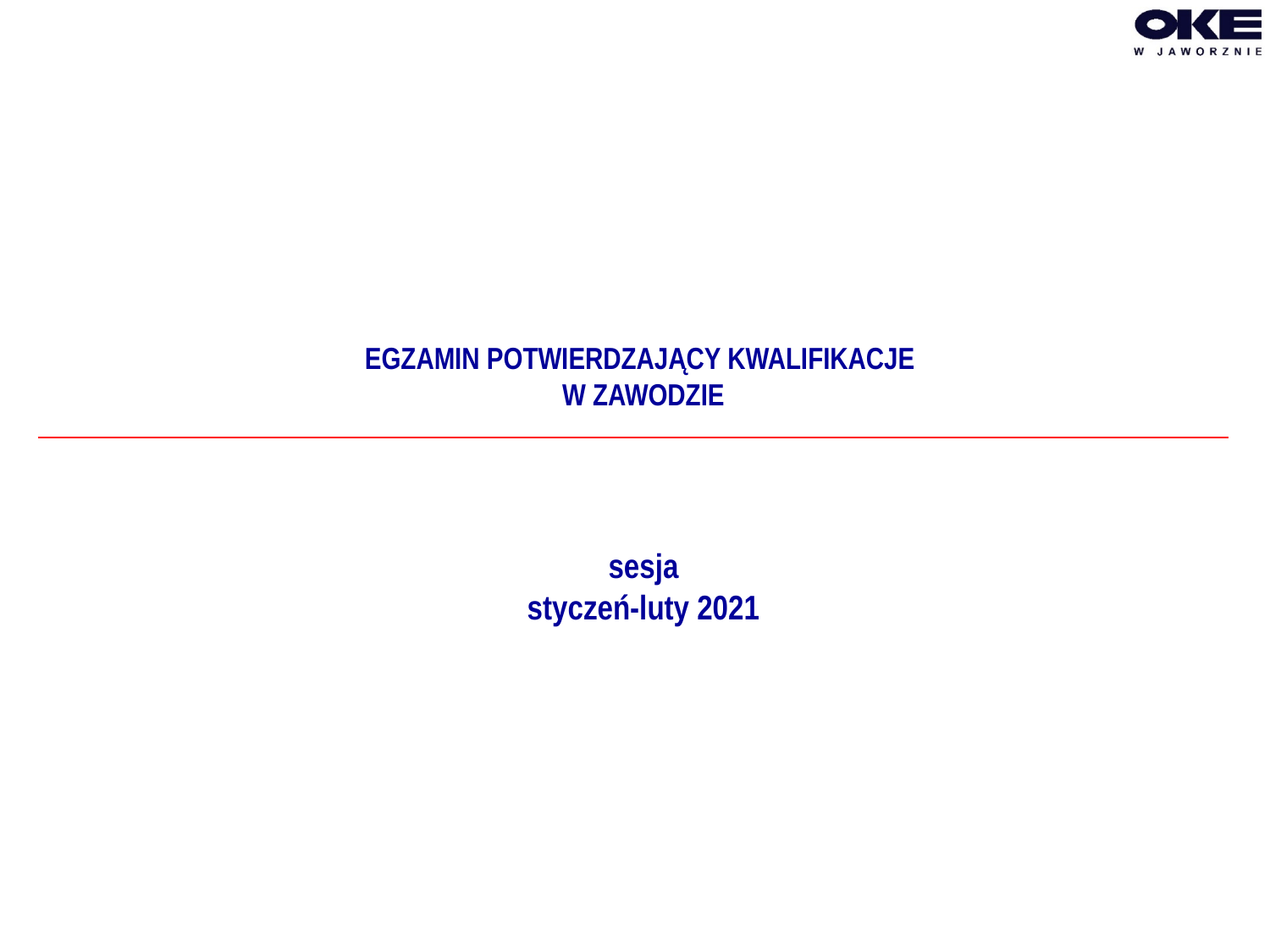

# EGZAMIN POTWIERDZAJĄCY KWALIFIKACJE W ZAWODZIE sesja styczeń-luty 2021